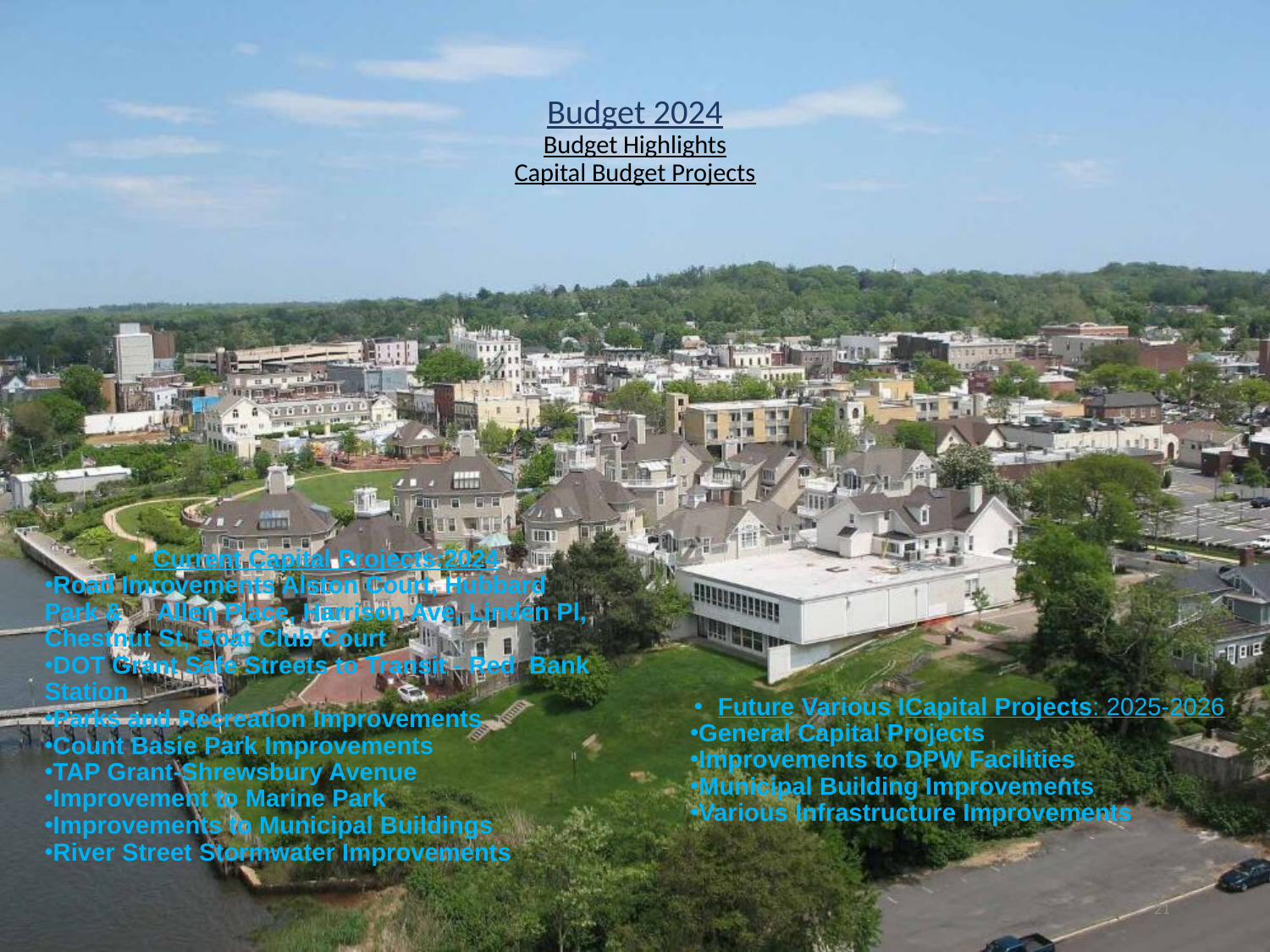

# Budget 2024 Budget Highlights Capital Budget Projects
Current Capital Projects:2024
Road Imrovements Alston Court, Hubbard Park &     Allen Place, Harrison Ave, Linden Pl, Chestnut St, Boat Club Court
DOT Grant Safe Streets to Transit - Red  Bank Station
Parks and Recreation Improvements
Count Basie Park Improvements
TAP Grant-Shrewsbury Avenue
Improvement to Marine Park
Improvements to Municipal Buildings
River Street Stormwater Improvements

Future Various ICapital Projects: 2025-2026
General Capital Projects
Improvements to DPW Facilities
Municipal Building Improvements
Various Infrastructure Improvements

21